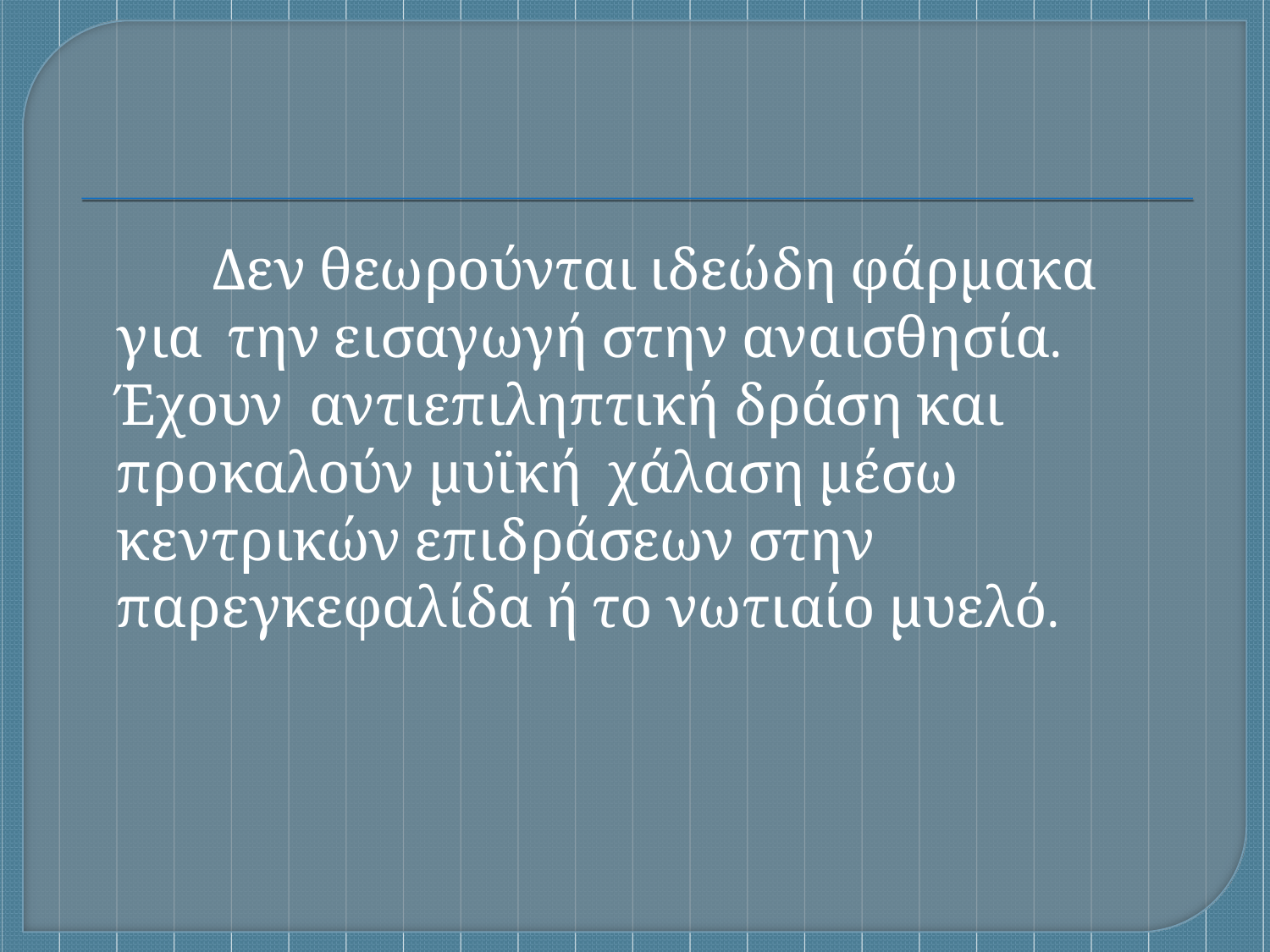

# Δεν θεωρούνται ιδεώδη φάρμακα για  την εισαγωγή στην αναισθησία. Έχουν  αντιεπιληπτική δράση και προκαλούν μυϊκή  χάλαση μέσω κεντρικών επιδράσεων στην  παρεγκεφαλίδα ή το νωτιαίο μυελό.